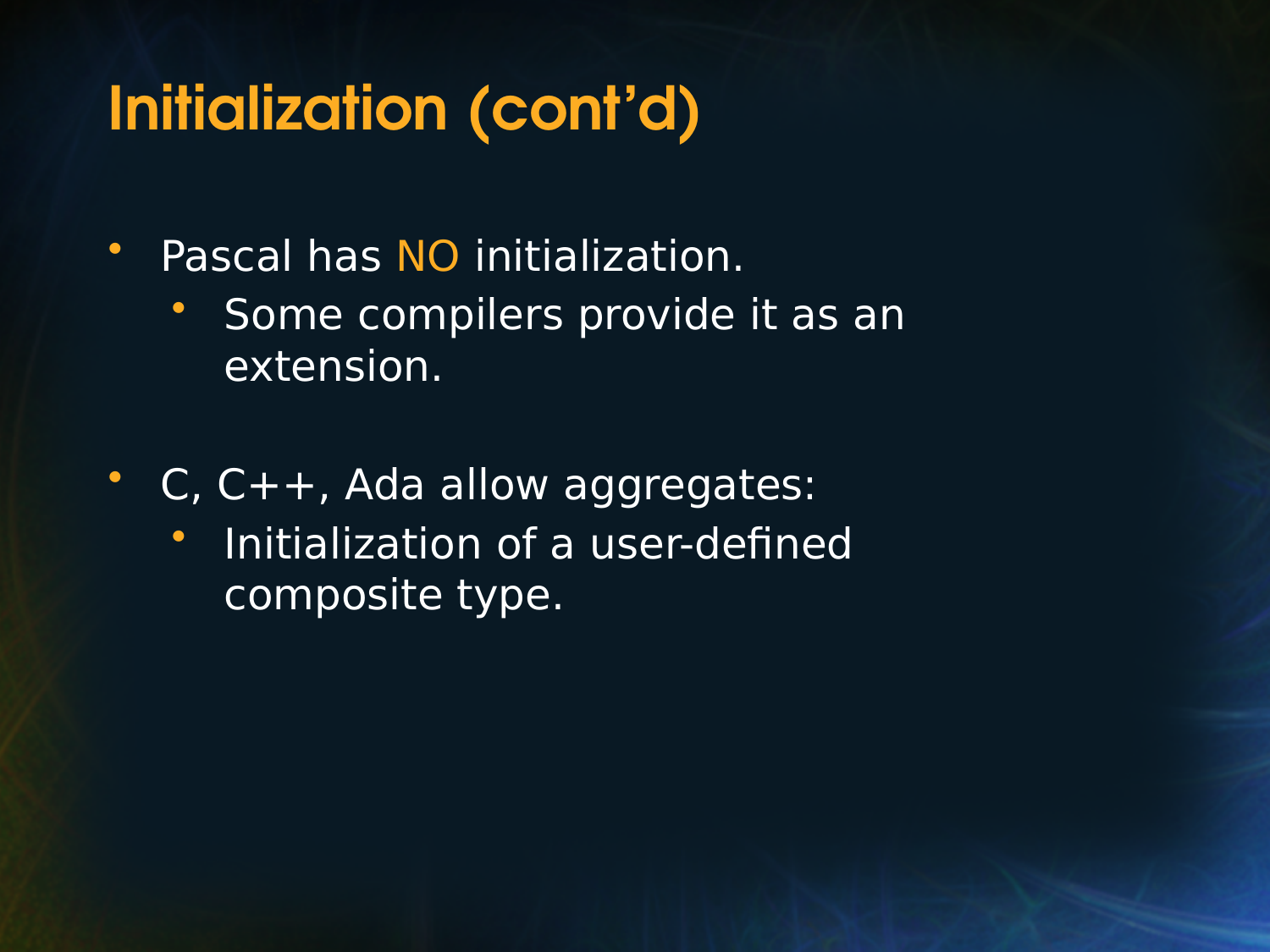

# Initialization (cont’d)
Pascal has NO initialization.
Some compilers provide it as an extension.

C, C++, Ada allow aggregates:
Initialization of a user-defined composite type.